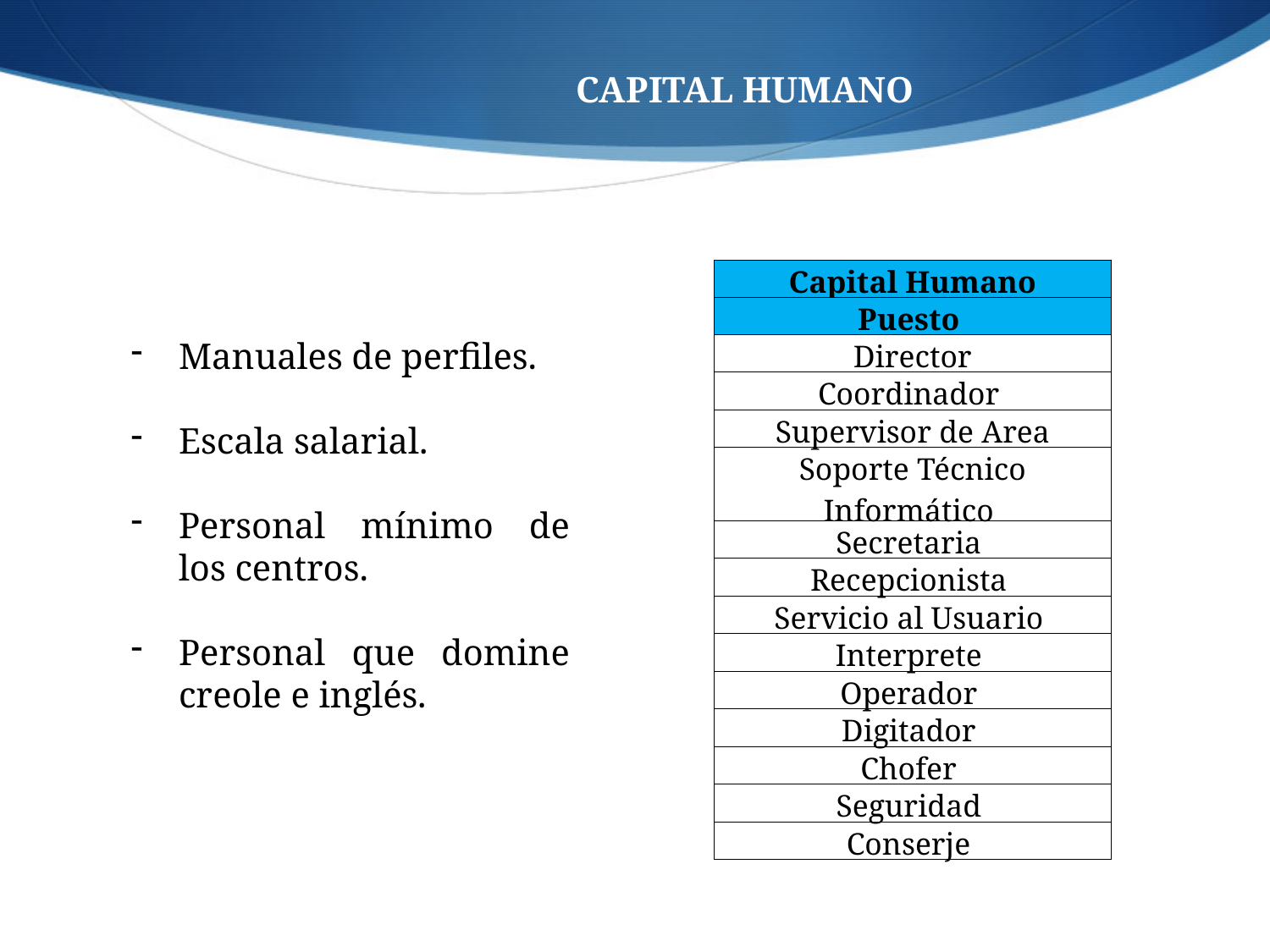

CAPITAL HUMANO
| Capital Humano |
| --- |
| Puesto |
| Director |
| Coordinador |
| Supervisor de Area |
| Soporte Técnico Informático |
| Secretaria |
| Recepcionista |
| Servicio al Usuario |
| Interprete |
| Operador |
| Digitador |
| Chofer |
| Seguridad |
| Conserje |
Manuales de perfiles.

Escala salarial.

Personal mínimo de los centros.

Personal que domine creole e inglés.